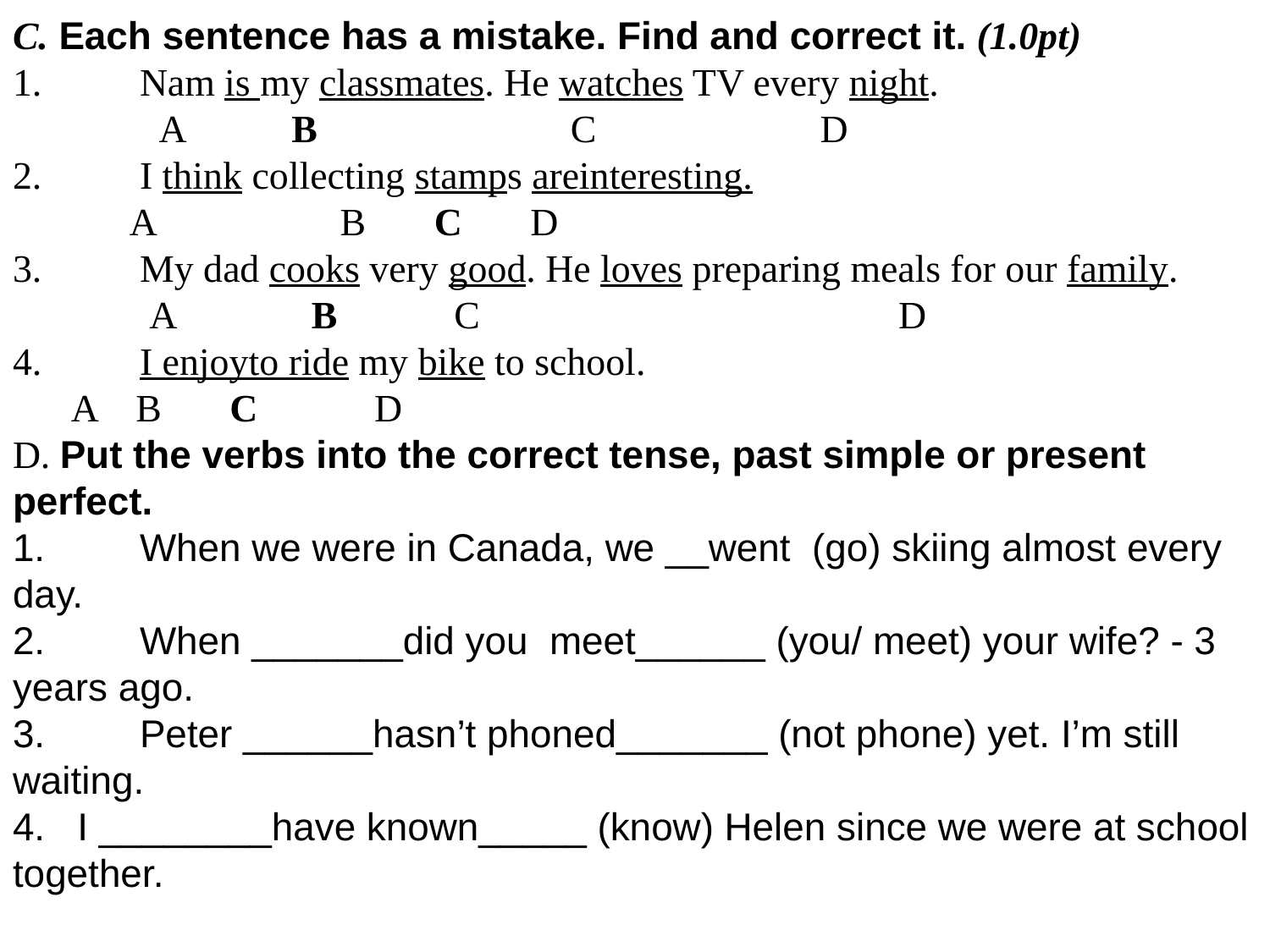

C. Each sentence has a mistake. Find and correct it. (1.0pt)
1.	Nam is my classmates. He watches TV every night.
               A           B                          C                       D
2.	I think collecting stamps areinteresting.
            A                   B       C       D
3.	My dad cooks very good. He loves preparing meals for our family.
	 A              B            C                                           D
4.	I enjoyto ride my bike to school.
      A    B       C            D
D. Put the verbs into the correct tense, past simple or present perfect.
1.	When we were in Canada, we __went  (go) skiing almost every day.
2.	When _______did you  meet______ (you/ meet) your wife? - 3 years ago.
3.	Peter ______hasn’t phoned_______ (not phone) yet. I’m still waiting.
4.   I ________have known_____ (know) Helen since we were at school together.